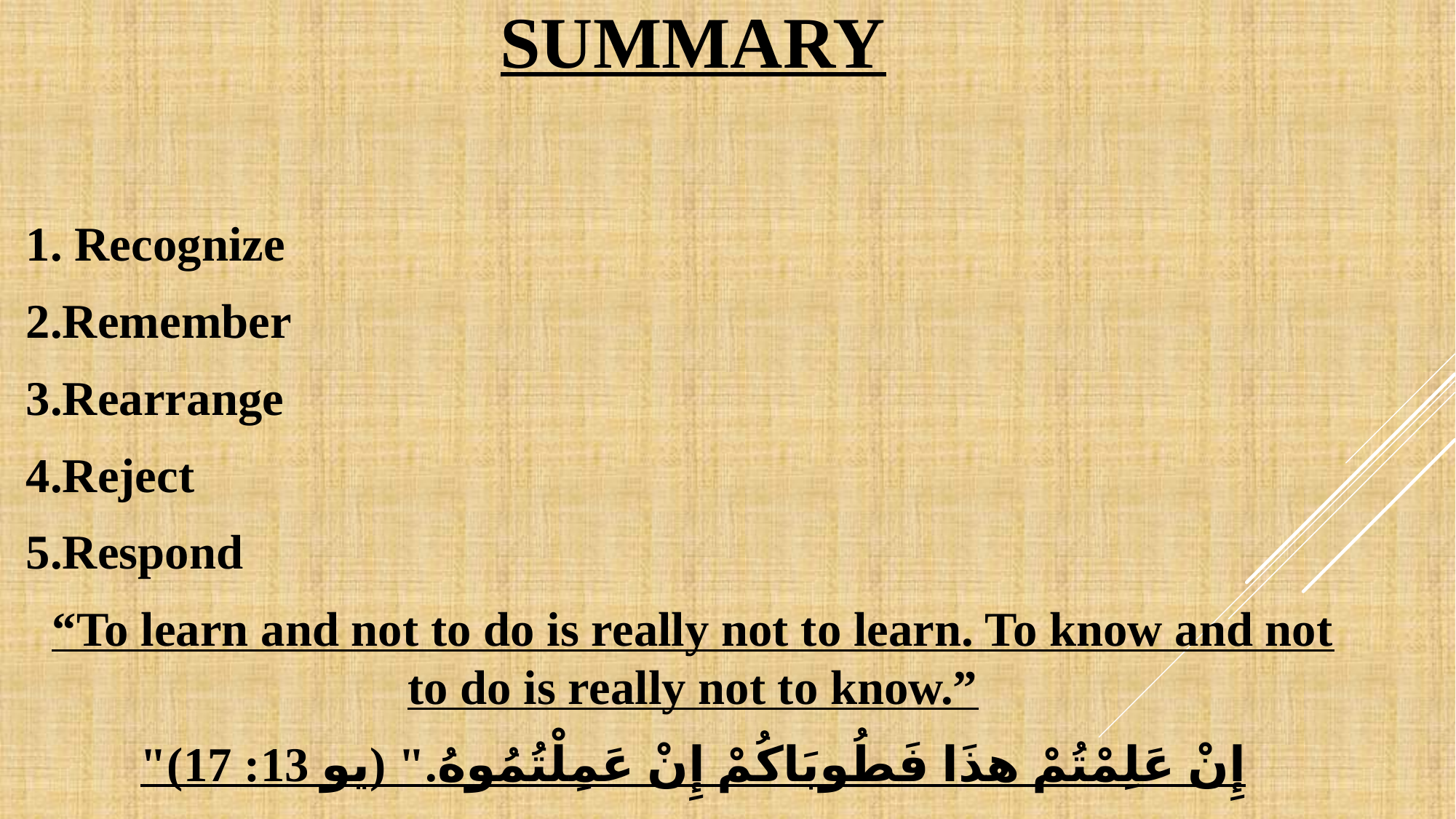

SUMMARY

1. Recognize
2.Remember
3.Rearrange
4.Reject
5.Respond
“To learn and not to do is really not to learn. To know and not to do is really not to know.”
"إِنْ عَلِمْتُمْ هذَا فَطُوبَاكُمْ إِنْ عَمِلْتُمُوهُ." (يو 13: 17)